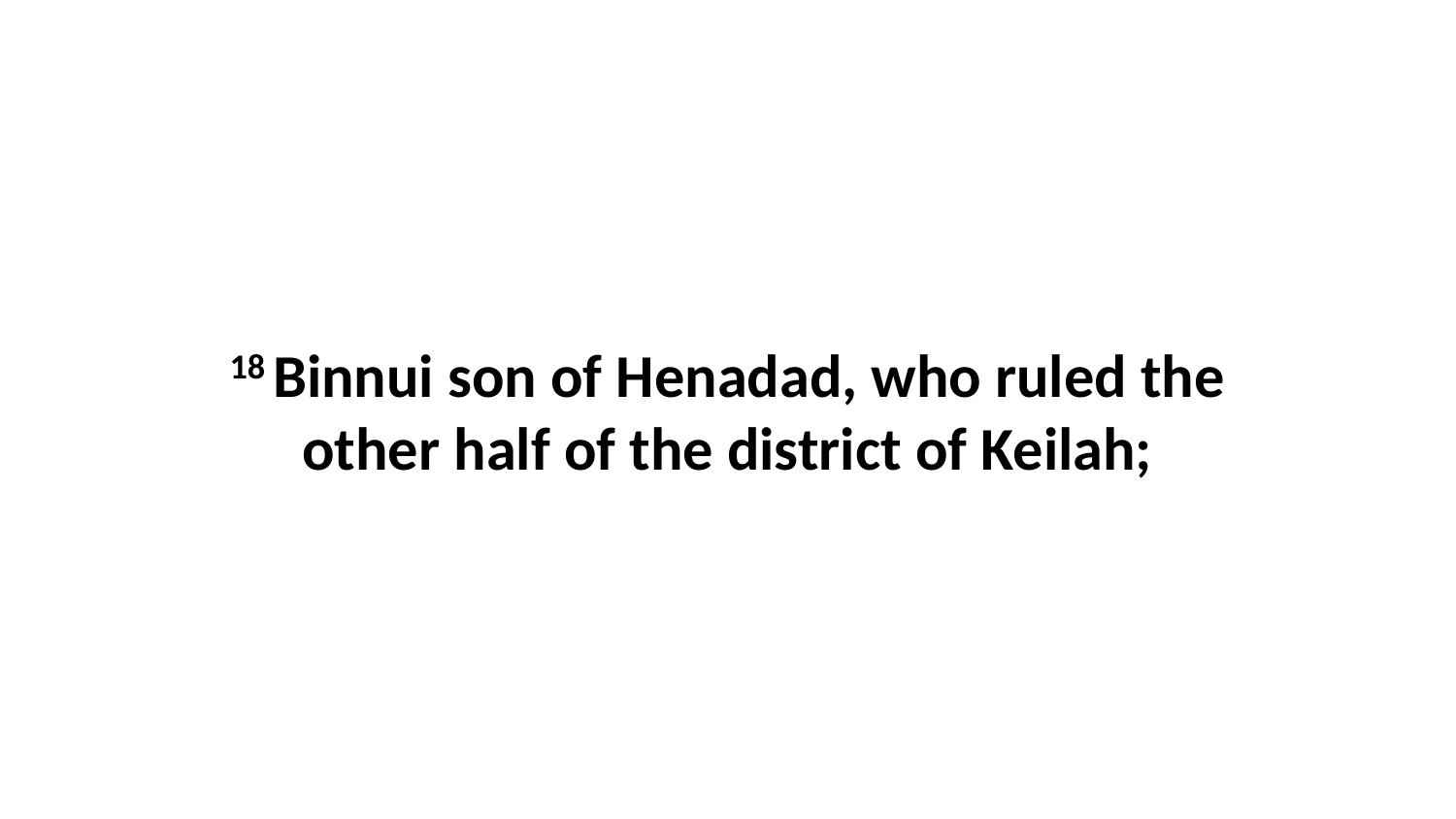

18 Binnui son of Henadad, who ruled the other half of the district of Keilah;